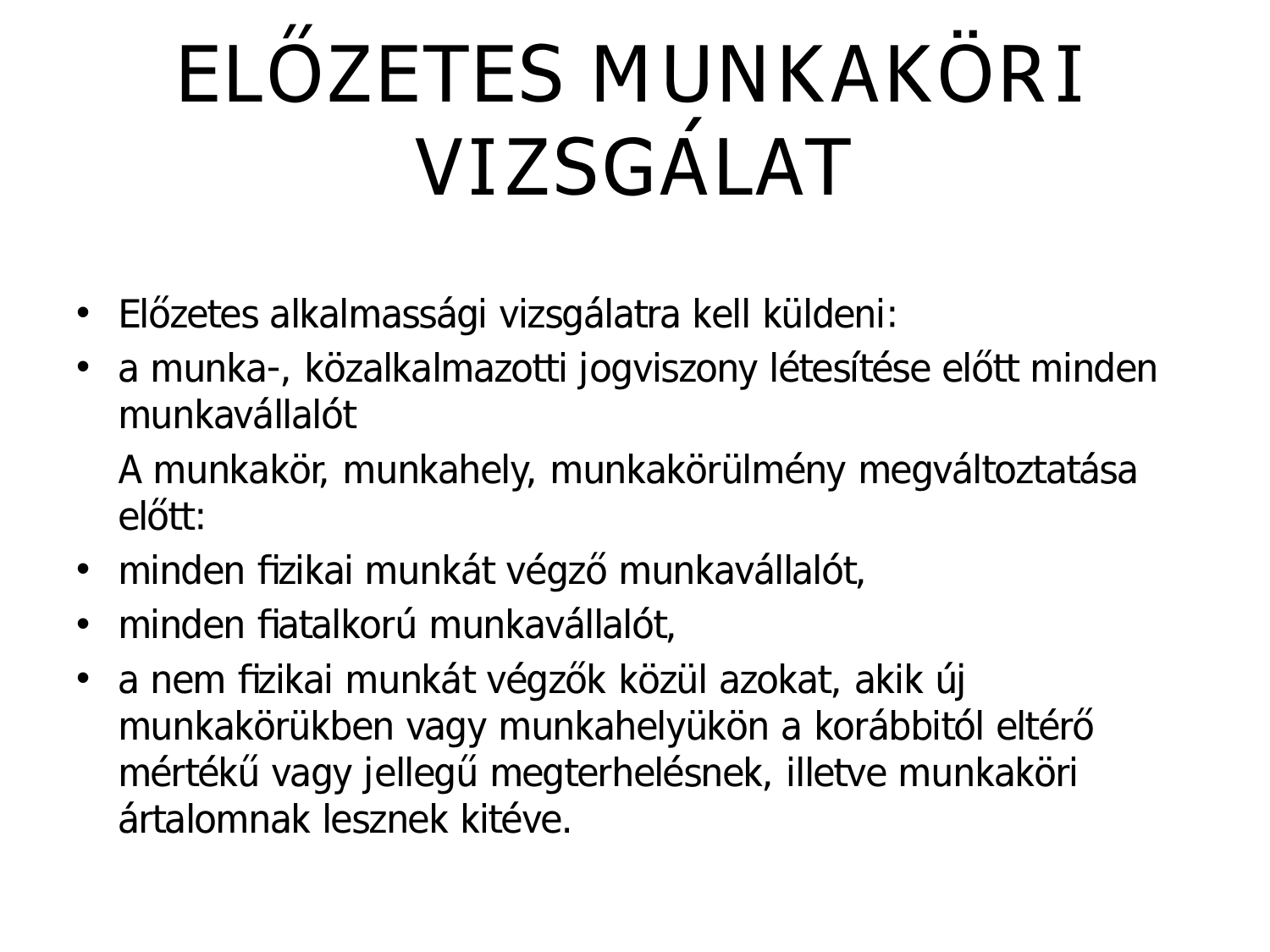

# Előzetes munkaköri vizsgálat

Előzetes alkalmassági vizsgálatra kell küldeni:
a munka-, közalkalmazotti jogviszony létesítése előtt minden munkavállalót
	A munkakör, munkahely, munkakörülmény megváltoztatása előtt:
minden fizikai munkát végző munkavállalót,
minden fiatalkorú munkavállalót,
a nem fizikai munkát végzők közül azokat, akik új munkakörükben vagy munkahelyükön a korábbitól eltérő mértékű vagy jellegű megterhelésnek, illetve munkaköri ártalomnak lesznek kitéve.